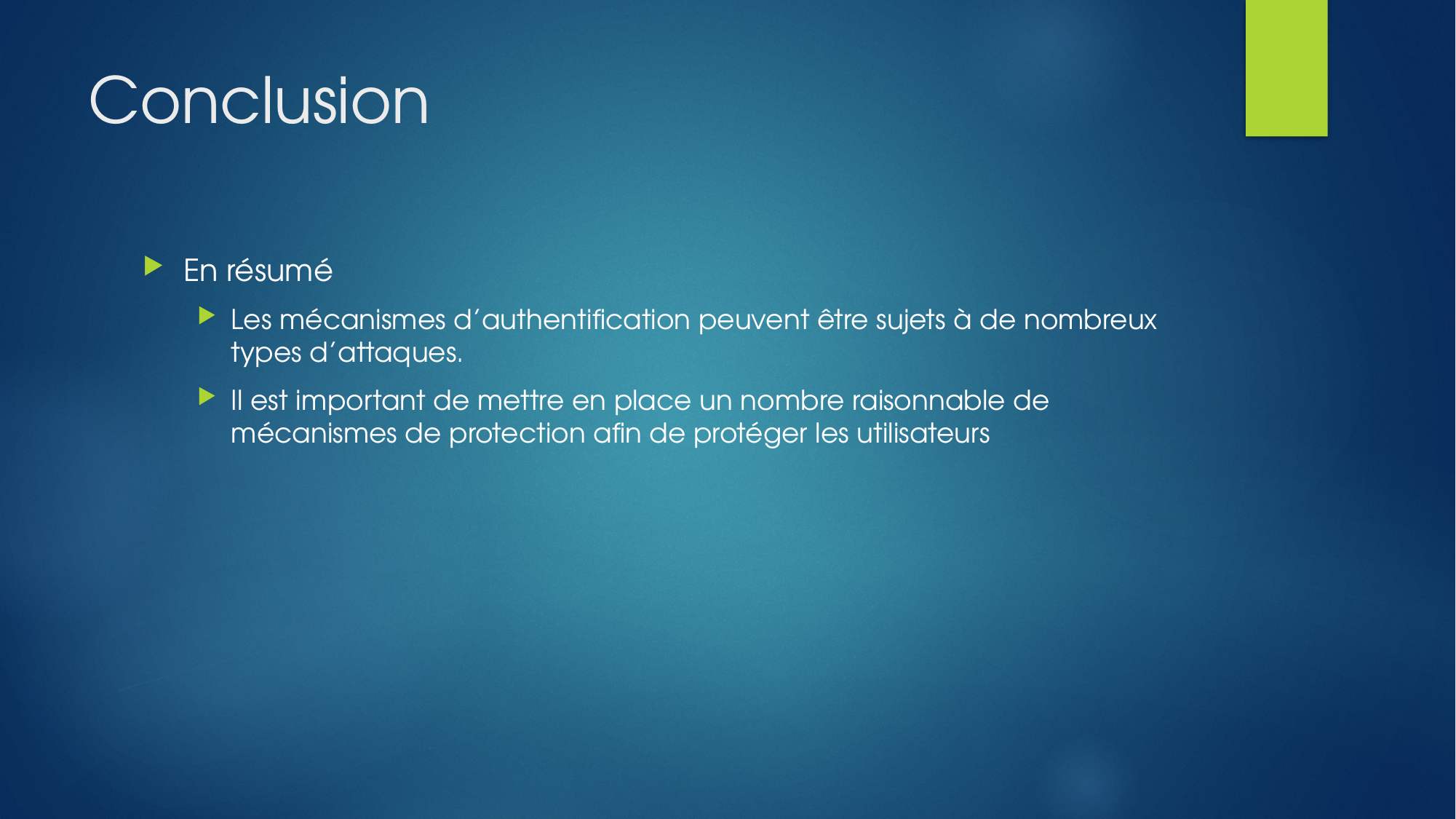

# Conclusion
En résumé
Les mécanismes d’authentification peuvent être sujets à de nombreux types d’attaques.
Il est important de mettre en place un nombre raisonnable de mécanismes de protection afin de protéger les utilisateurs